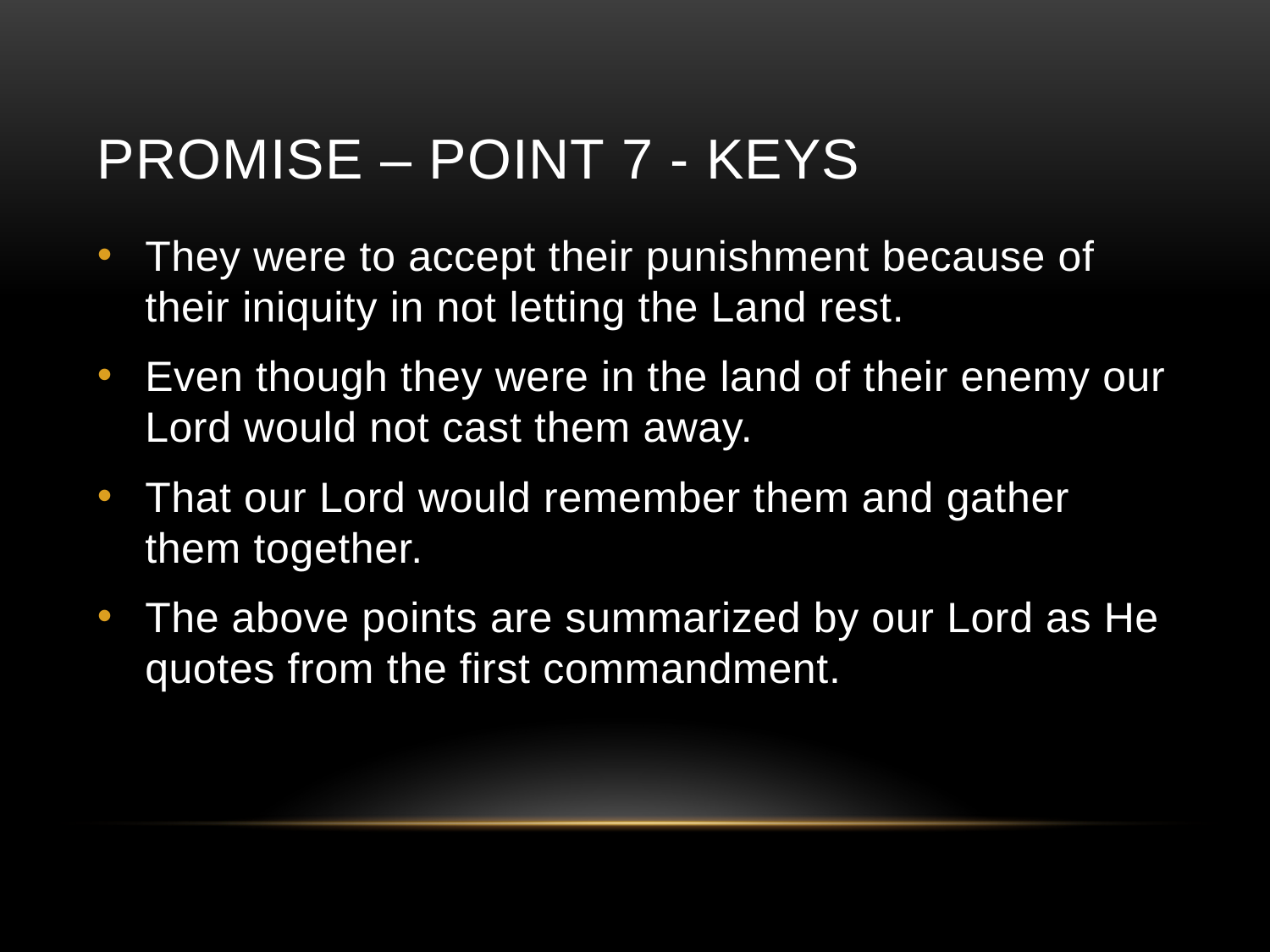

# Promise – Point 7 - Keys
They were to accept their punishment because of their iniquity in not letting the Land rest.
Even though they were in the land of their enemy our Lord would not cast them away.
That our Lord would remember them and gather them together.
The above points are summarized by our Lord as He quotes from the first commandment.